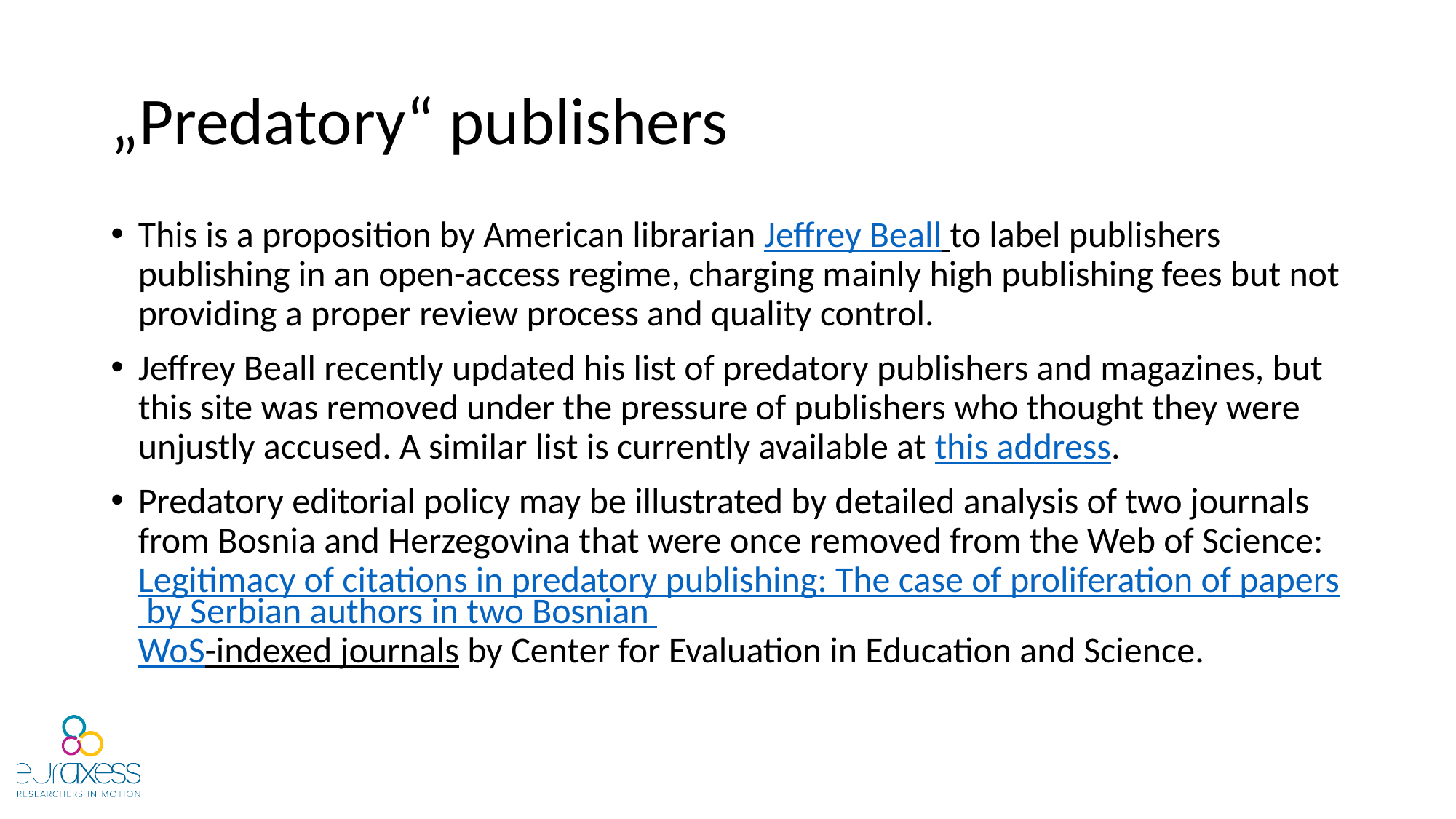

# „Predatory“ publishers
This is a proposition by American librarian Jeffrey Beall to label publishers publishing in an open-access regime, charging mainly high publishing fees but not providing a proper review process and quality control.
Jeffrey Beall recently updated his list of predatory publishers and magazines, but this site was removed under the pressure of publishers who thought they were unjustly accused. A similar list is currently available at this address.
Predatory editorial policy may be illustrated by detailed analysis of two journals from Bosnia and Herzegovina that were once removed from the Web of Science: Legitimacy of citations in predatory publishing: The case of proliferation of papers by Serbian authors in two Bosnian WoS-indexed journals by Center for Evaluation in Education and Science.